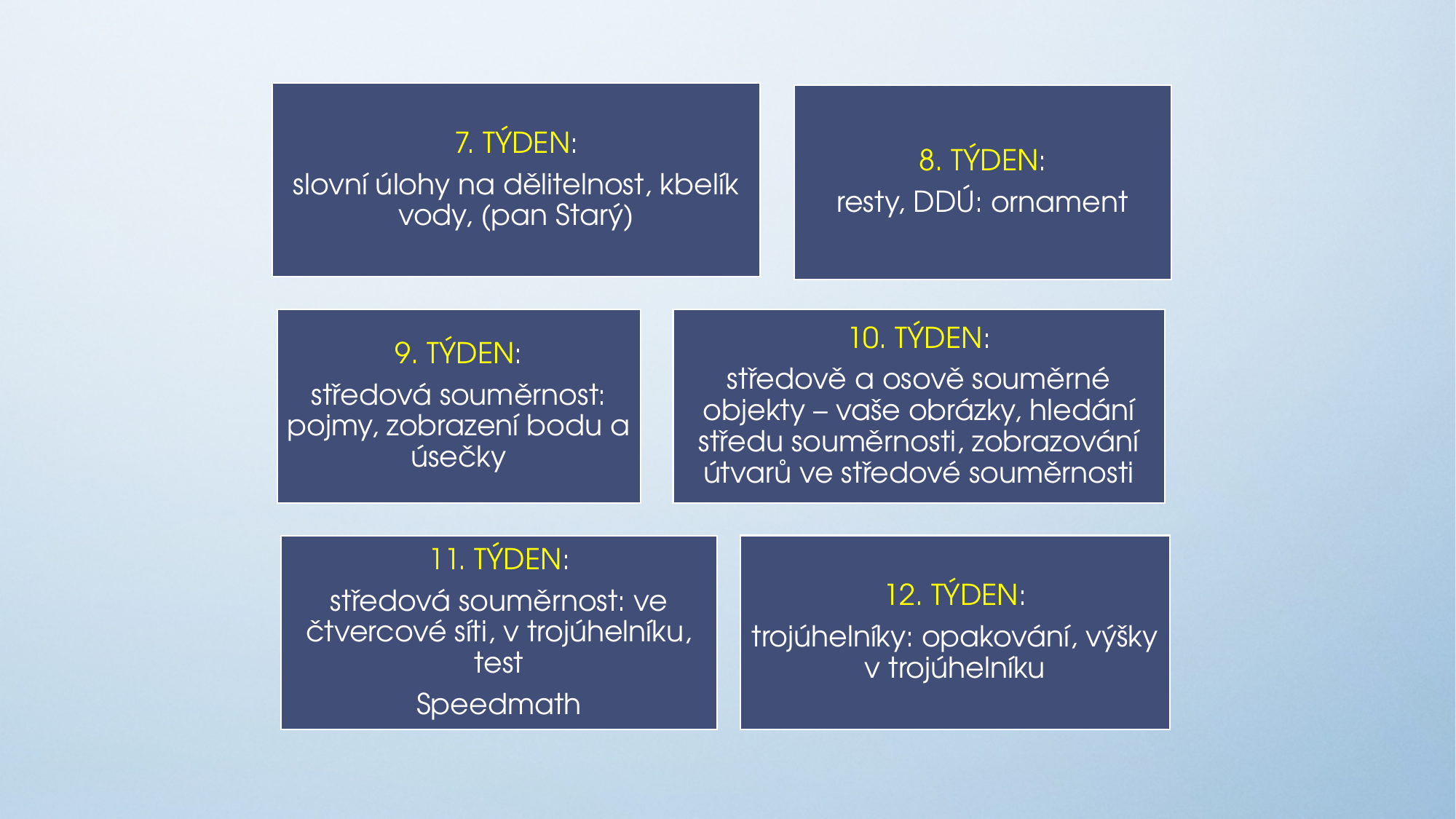

7. TÝDEN:
slovní úlohy na dělitelnost, kbelík vody, (pan Starý)
8. TÝDEN:
resty, DDÚ: ornament
9. TÝDEN:
středová souměrnost: pojmy, zobrazení bodu a úsečky
10. TÝDEN:
středově a osově souměrné objekty – vaše obrázky, hledání středu souměrnosti, zobrazování útvarů ve středové souměrnosti
11. TÝDEN:
středová souměrnost: ve čtvercové síti, v trojúhelníku, test
Speedmath
12. TÝDEN:
trojúhelníky: opakování, výšky v trojúhelníku